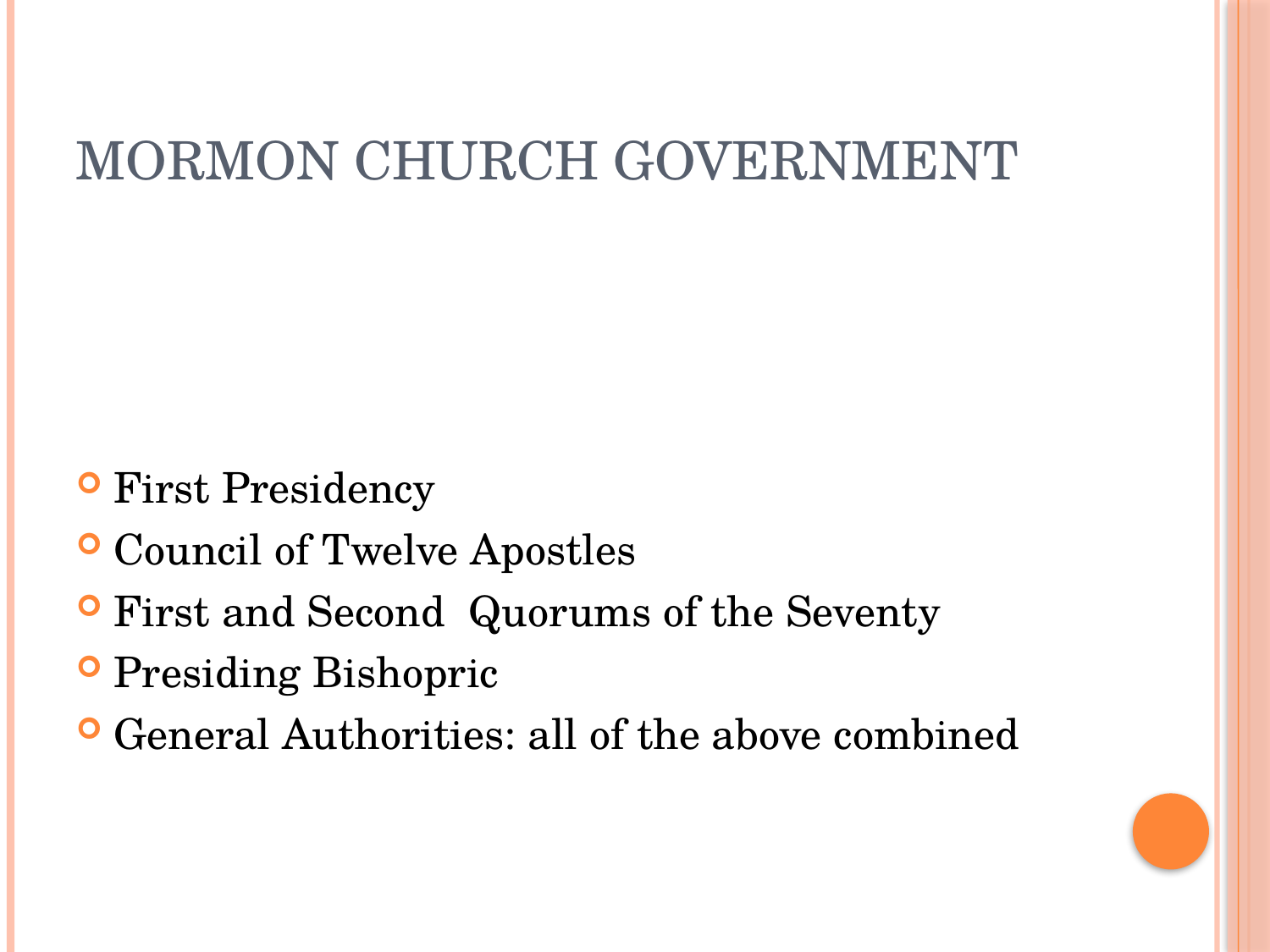

# Mormon church government
First Presidency
Council of Twelve Apostles
First and Second  Quorums of the Seventy
Presiding Bishopric
General Authorities: all of the above combined